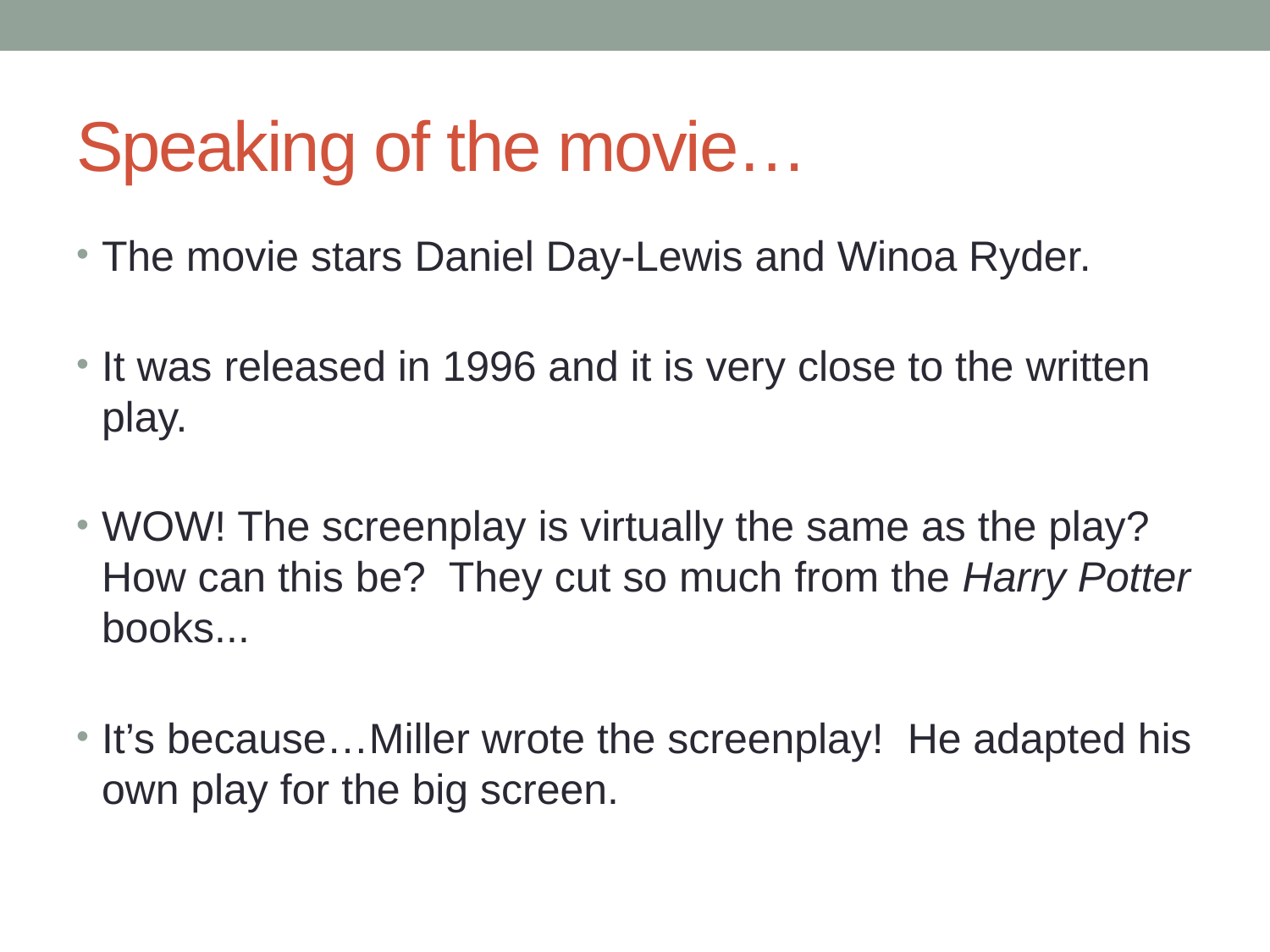

# Speaking of the movie…
The movie stars Daniel Day-Lewis and Winoa Ryder.
It was released in 1996 and it is very close to the written play.
WOW! The screenplay is virtually the same as the play?  How can this be?  They cut so much from the Harry Potter books...
It’s because…Miller wrote the screenplay!  He adapted his own play for the big screen.